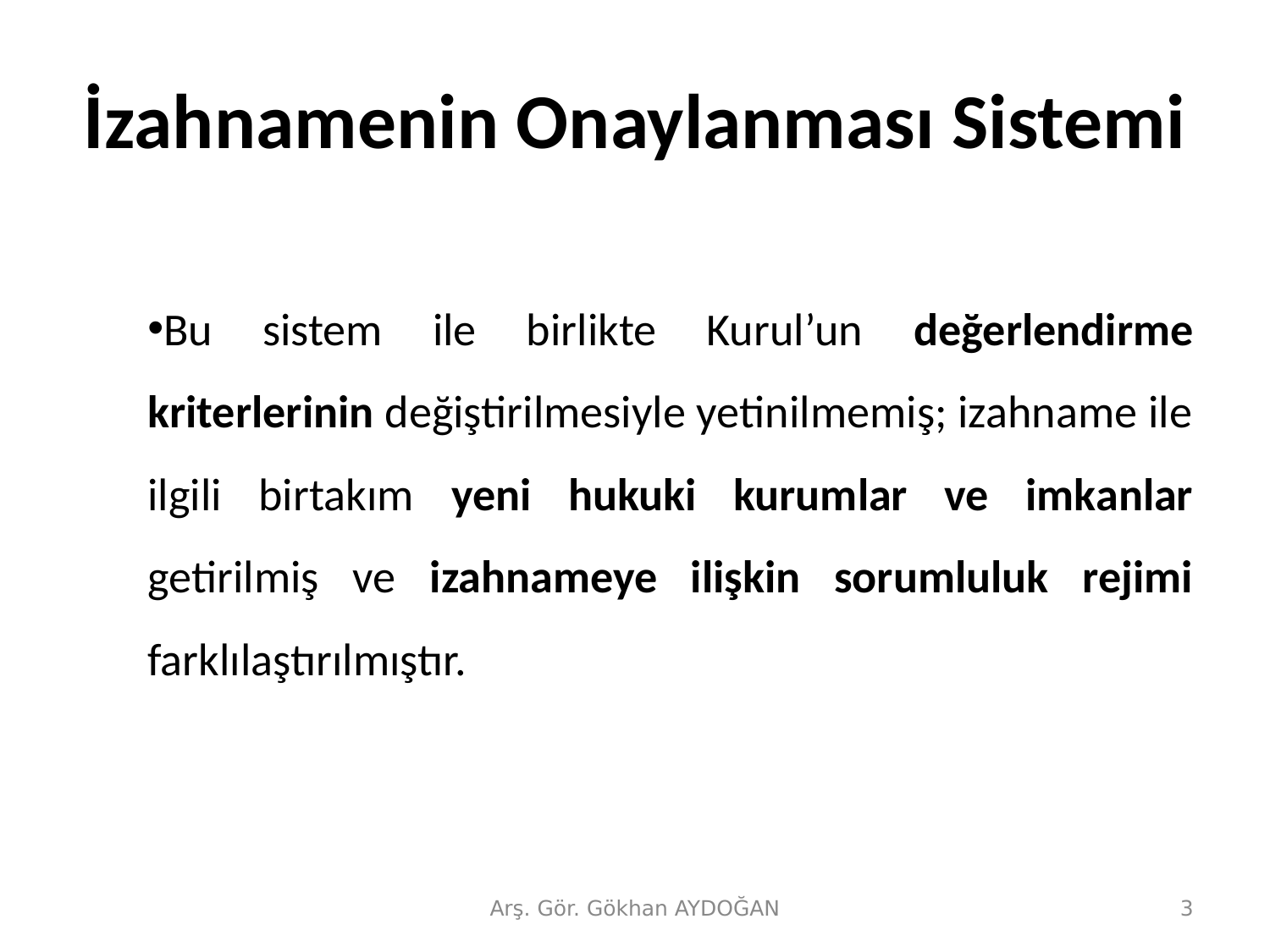

# İzahnamenin Onaylanması Sistemi
Bu sistem ile birlikte Kurul’un değerlendirme kriterlerinin değiştirilmesiyle yetinilmemiş; izahname ile ilgili birtakım yeni hukuki kurumlar ve imkanlar getirilmiş ve izahnameye ilişkin sorumluluk rejimi farklılaştırılmıştır.
Arş. Gör. Gökhan AYDOĞAN
3